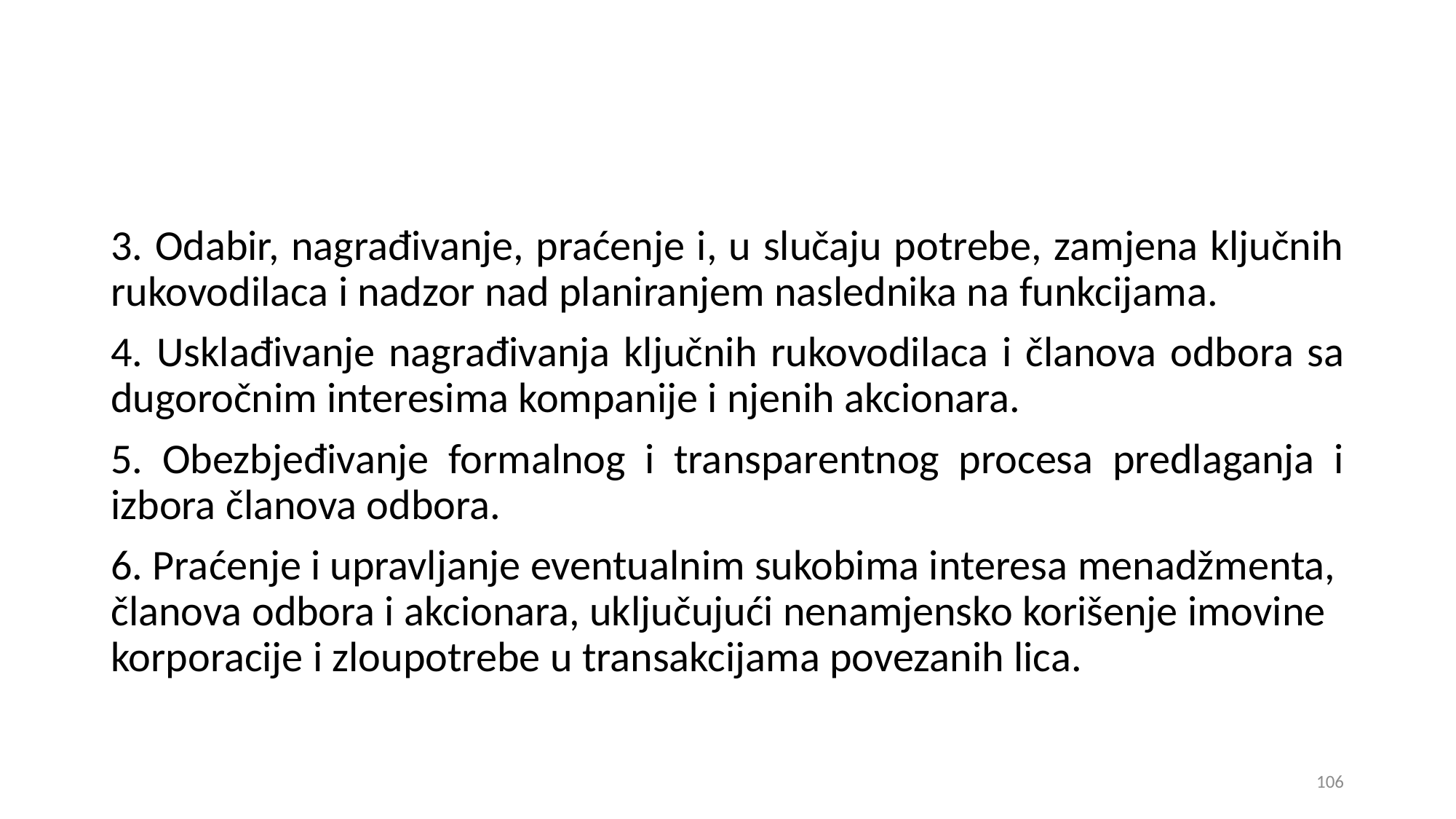

3. Odabir, nagrađivanje, praćenje i, u slučaju potrebe, zamjena ključnih rukovodilaca i nadzor nad planiranjem naslednika na funkcijama.
4. Usklađivanje nagrađivanja ključnih rukovodilaca i članova odbora sa dugoročnim interesima kompanije i njenih akcionara.
5. Obezbjeđivanje formalnog i transparentnog procesa predlaganja i izbora članova odbora.
6. Praćenje i upravljanje eventualnim sukobima interesa menadžmenta, članova odbora i akcionara, uključujući nenamjensko korišenje imovine korporacije i zloupotrebe u transakcijama povezanih lica.

106